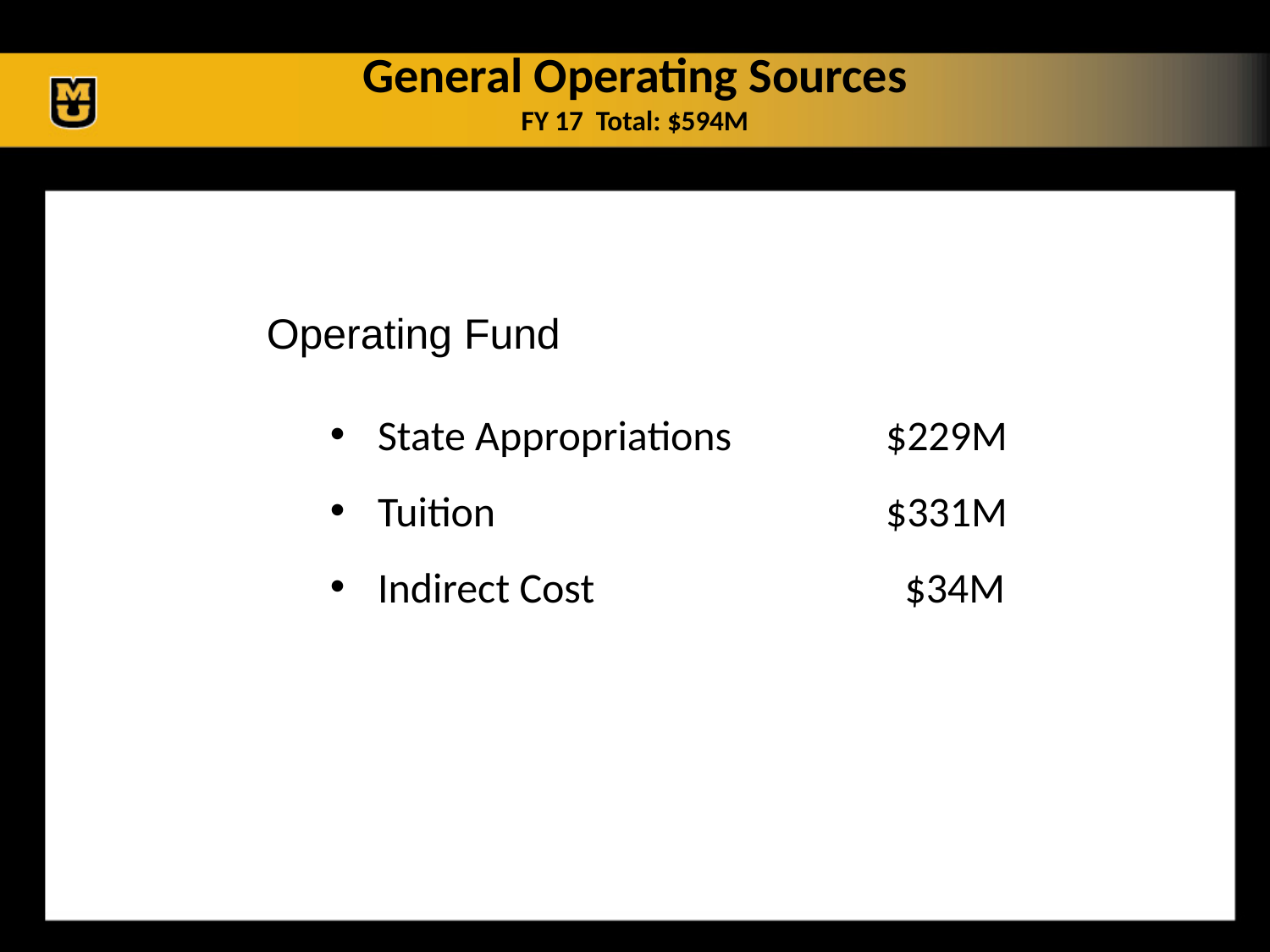

# General Operating Sources FY 17  Total: $594M

	Operating Fund

State Appropriations		$229M

Tuition				$331M

Indirect Cost 			  $34M